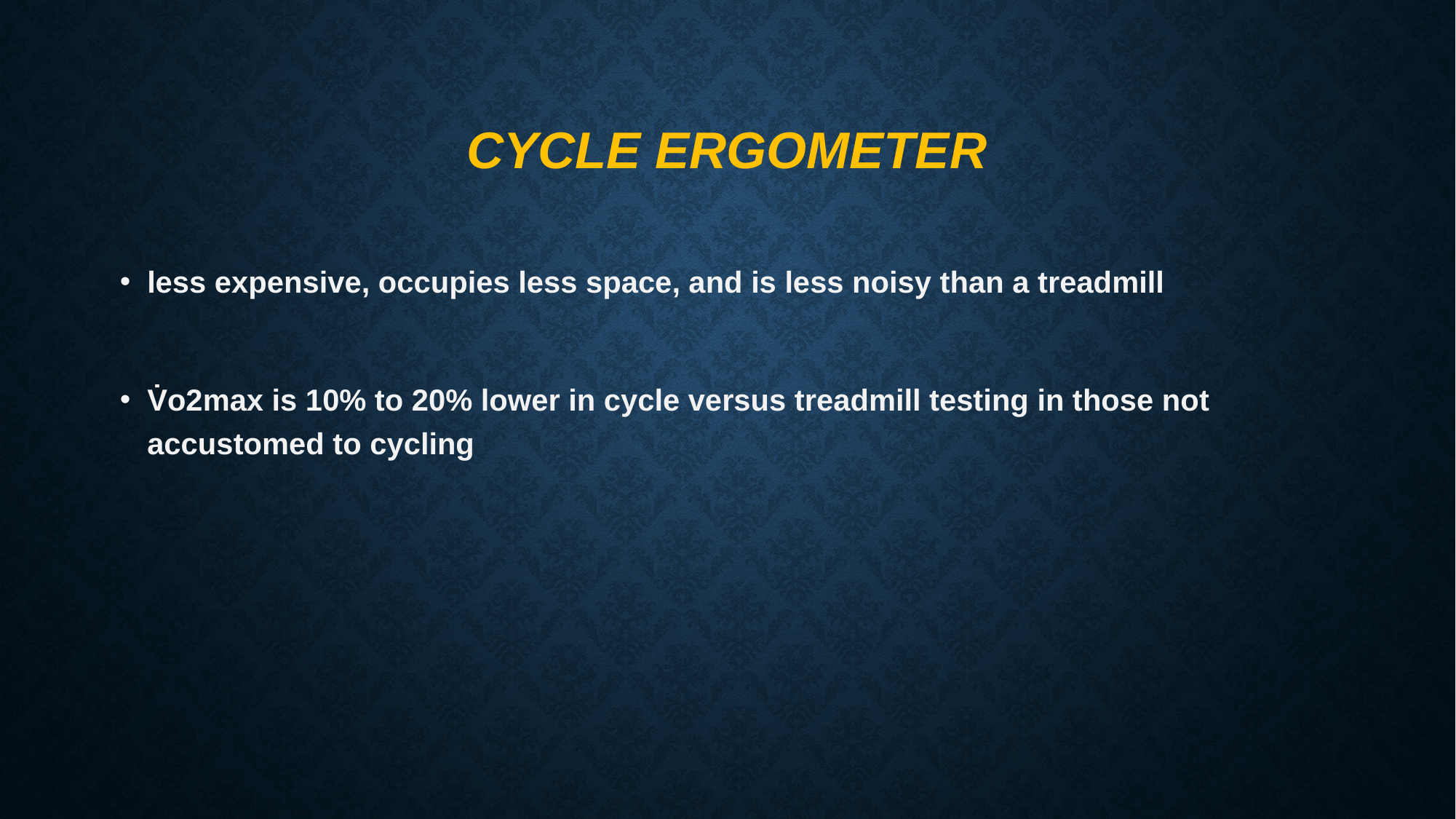

# Cycle Ergometer
less expensive, occupies less space, and is less noisy than a treadmill

V̇o2max is 10% to 20% lower in cycle versus treadmill testing in those not accustomed to cycling